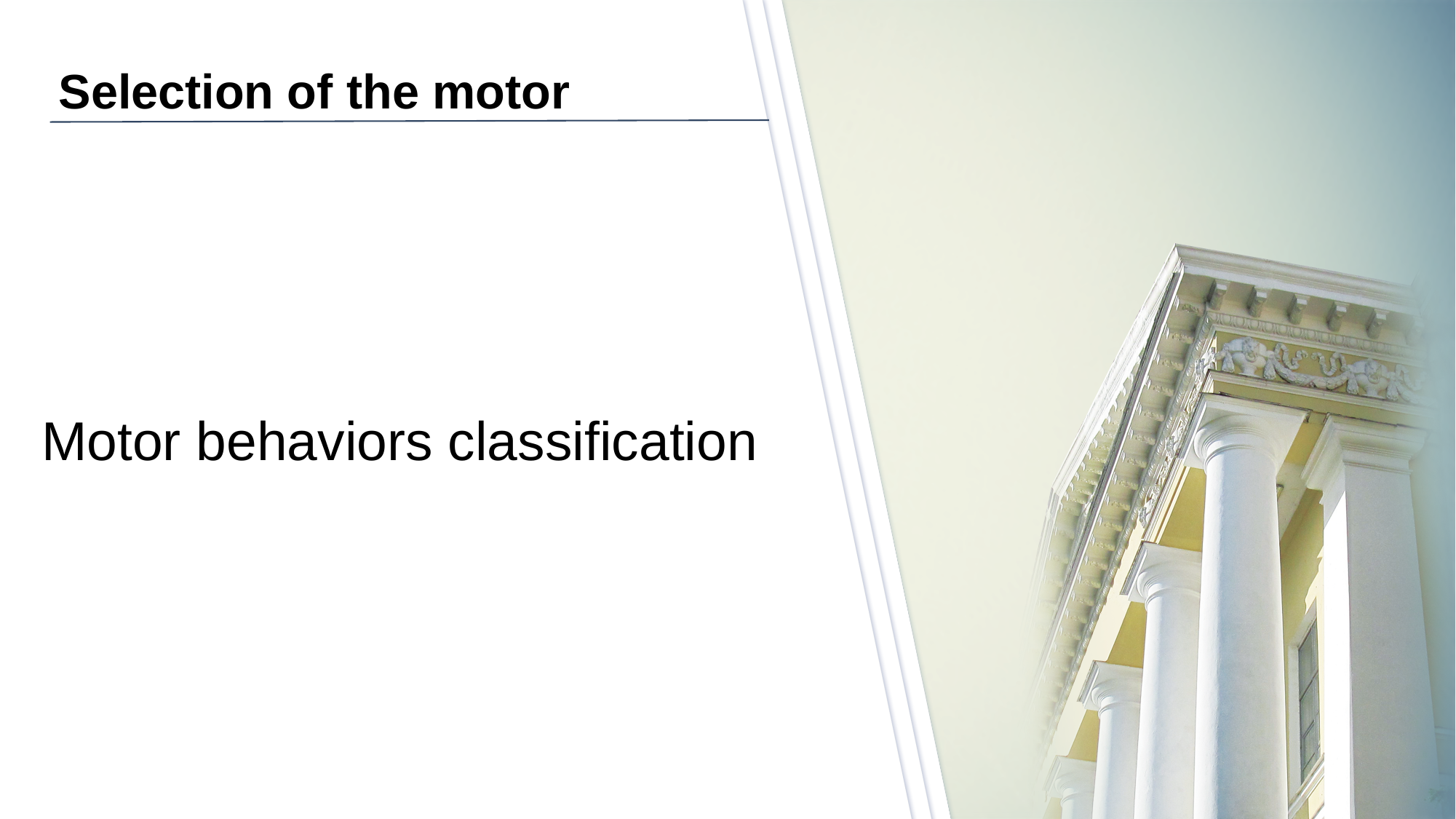

# Selection of the motor

Motor behaviors classification